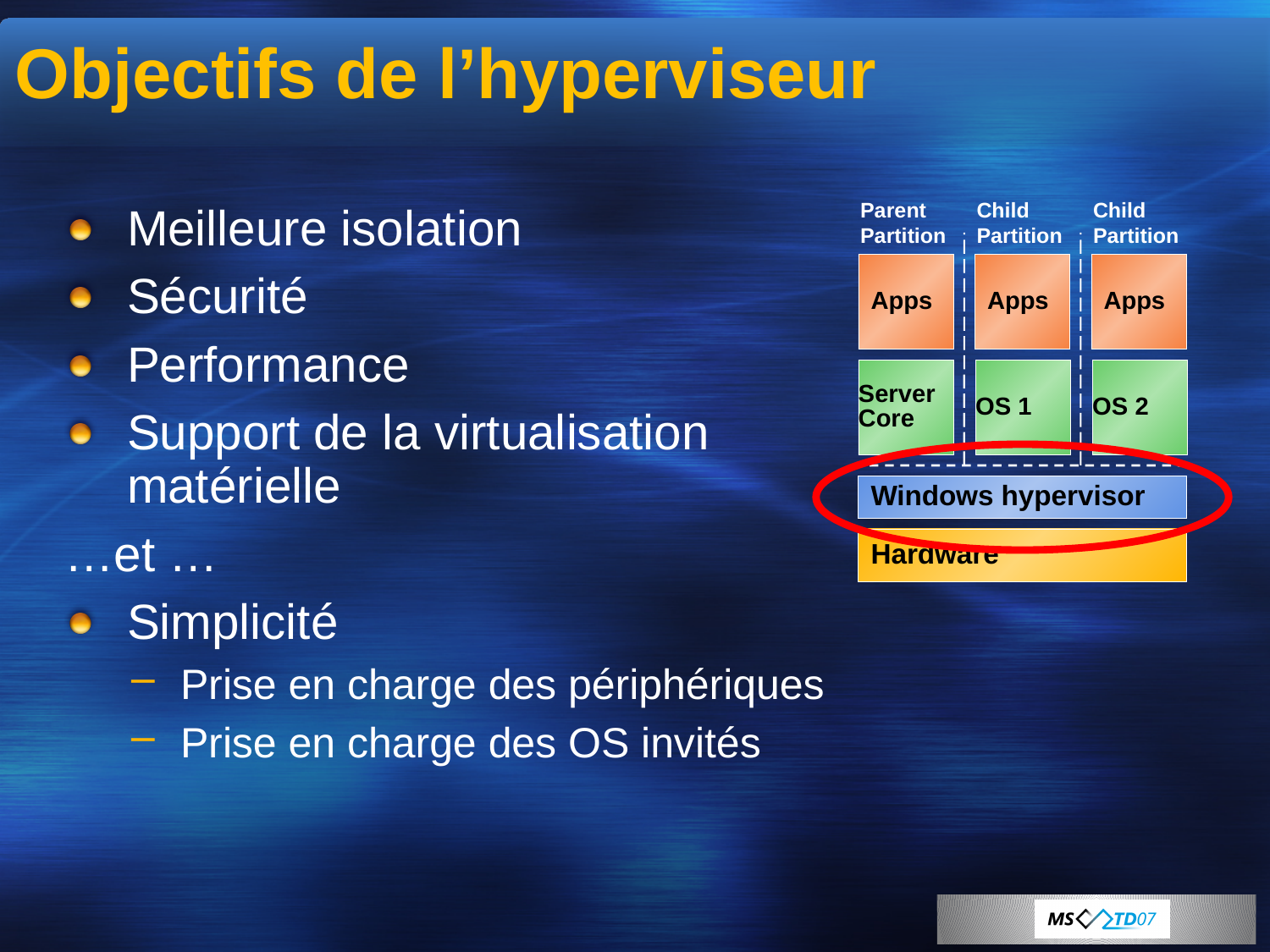

# Objectifs de l’hyperviseur
Parent Partition
Child Partition
Child Partition

Apps
Apps
Apps
Server
Core
OS 2
OS 1

Windows hypervisor
Hardware
Meilleure isolation
Sécurité
Performance
Support de la virtualisation matérielle
…et …
Simplicité
Prise en charge des périphériques
Prise en charge des OS invités